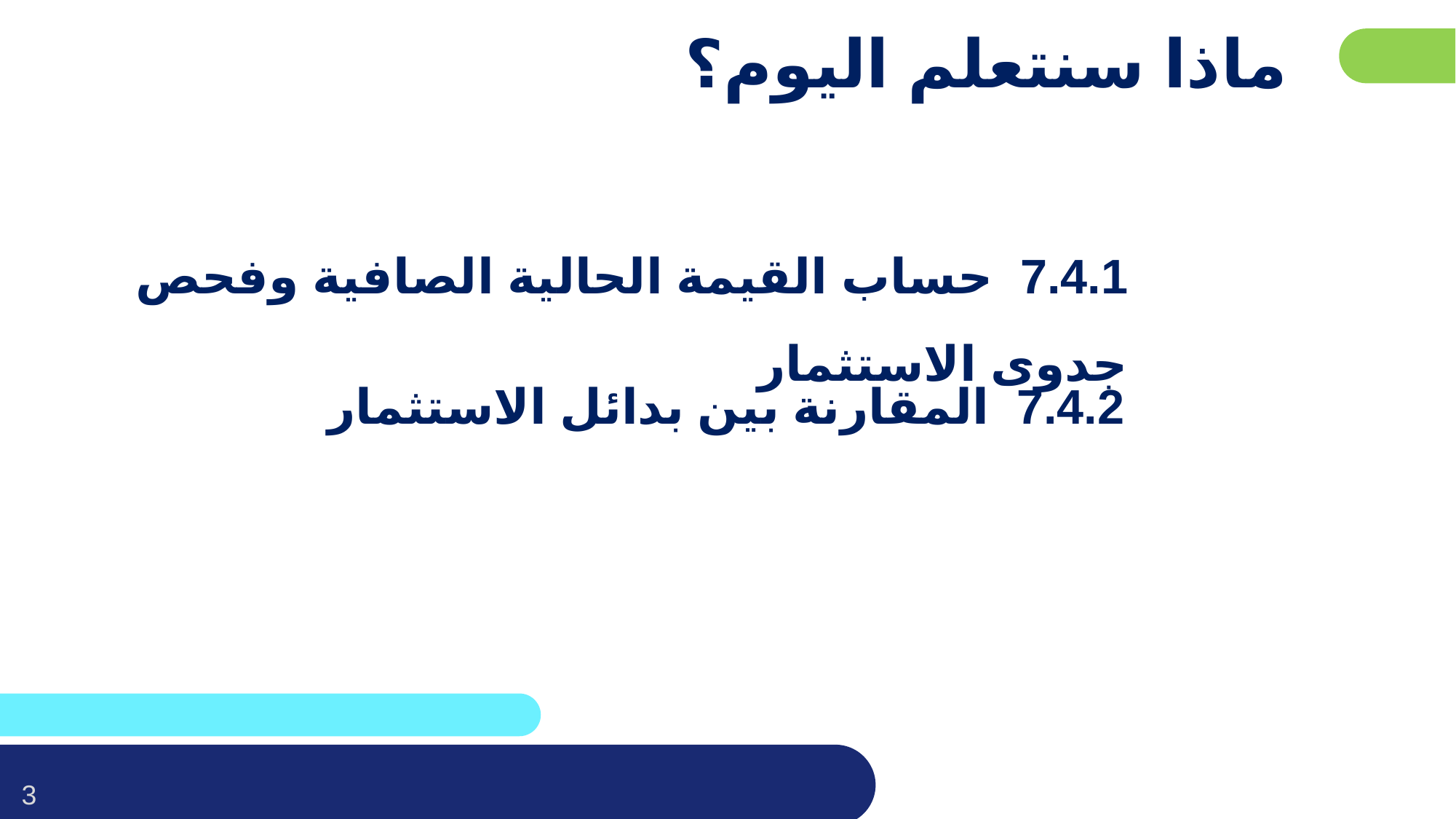

פרטו בשקופית זו את נושאי הלימוד של השיעור
# ماذا سنتعلم اليوم؟
7.4.1  حساب القيمة الحالية الصافية وفحص جدوى الاستثمار

7.4.2  المقارنة بين بدائل الاستثمار